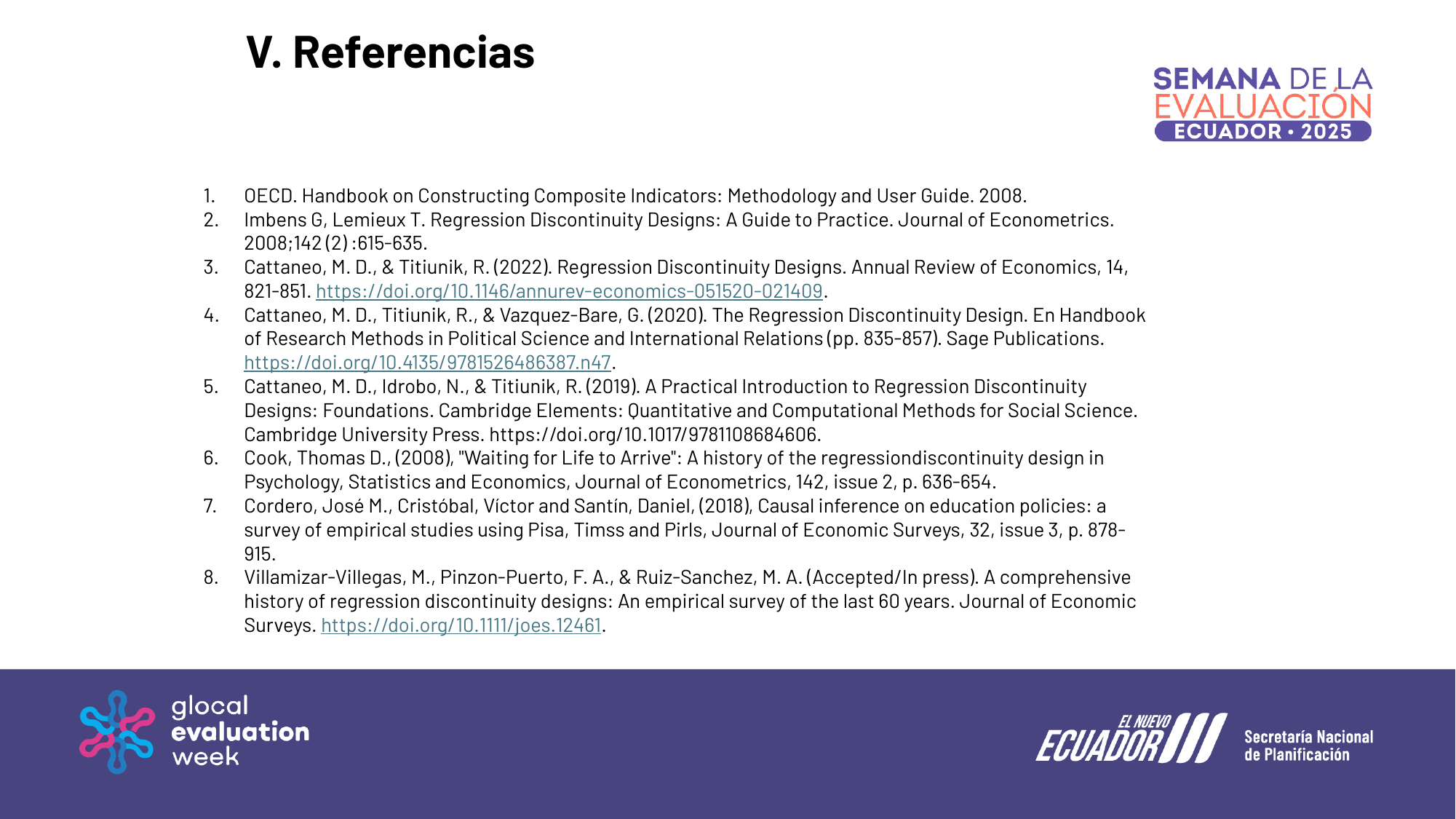

V. Referencias
OECD. Handbook on Constructing Composite Indicators: Methodology and User Guide. 2008.
Imbens G, Lemieux T. Regression Discontinuity Designs: A Guide to Practice. Journal of Econometrics. 2008;142 (2) :615-635.
Cattaneo, M. D., & Titiunik, R. (2022). Regression Discontinuity Designs. Annual Review of Economics, 14, 821-851. https://doi.org/10.1146/annurev-economics-051520-021409.
Cattaneo, M. D., Titiunik, R., & Vazquez-Bare, G. (2020). The Regression Discontinuity Design. En Handbook of Research Methods in Political Science and International Relations (pp. 835-857). Sage Publications. https://doi.org/10.4135/9781526486387.n47.
Cattaneo, M. D., Idrobo, N., & Titiunik, R. (2019). A Practical Introduction to Regression Discontinuity Designs: Foundations. Cambridge Elements: Quantitative and Computational Methods for Social Science. Cambridge University Press. https://doi.org/10.1017/9781108684606.
Cook, Thomas D., (2008), "Waiting for Life to Arrive": A history of the regressiondiscontinuity design in Psychology, Statistics and Economics, Journal of Econometrics, 142, issue 2, p. 636-654.
Cordero, José M., Cristóbal, Víctor and Santín, Daniel, (2018), Causal inference on education policies: a survey of empirical studies using Pisa, Timss and Pirls, Journal of Economic Surveys, 32, issue 3, p. 878-915.
Villamizar-Villegas, M., Pinzon-Puerto, F. A., & Ruiz-Sanchez, M. A. (Accepted/In press). A comprehensive history of regression discontinuity designs: An empirical survey of the last 60 years. Journal of Economic Surveys. https://doi.org/10.1111/joes.12461.